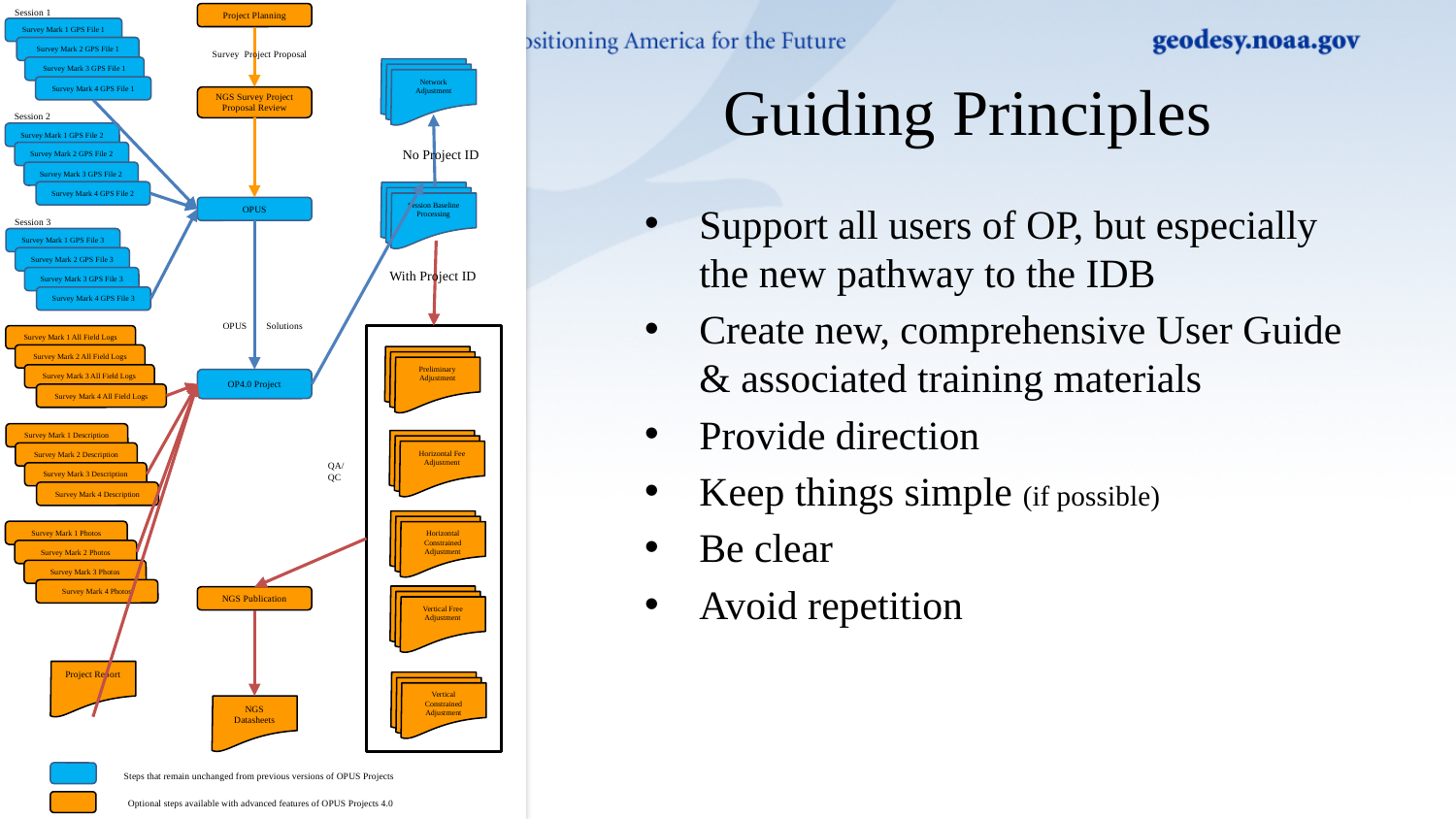

Session 1
Project Planning
Survey Mark 1 GPS File 1
Survey Mark 2 GPS File 1
Survey  Project Proposal
Survey Mark 3 GPS File 1
Preliminary Adjustments
Preliminary Adjustments
Network Adjustment
Survey Mark 4 GPS File 1
NGS Survey Project Proposal Review
Session 2
Survey Mark 1 GPS File 2
No Project ID
Survey Mark 2 GPS File 2
Survey Mark 3 GPS File 2
Survey Mark 4 GPS File 2
Preliminary Adjustments
Preliminary Adjustments
Session Baseline Processing
OPUS
Session 3
Survey Mark 1 GPS File 3
Survey Mark 2 GPS File 3
With Project ID
Survey Mark 3 GPS File 3
Survey Mark 4 GPS File 3
OPUS        Solutions

Survey Mark 1 All Field Logs
Survey Mark 2 All Field Logs
Preliminary Adjustments
Preliminary Adjustments
Preliminary Adjustment
Survey Mark 3 All Field Logs
OP4.0 Project
Survey Mark 4 All Field Logs
Survey Mark 1 Description
Preliminary Adjustments
Preliminary Adjustments
Horizontal Fee Adjustment
Survey Mark 2 Description
QA/QC
Survey Mark 3 Description
Survey Mark 4 Description
Preliminary Adjustments
Preliminary Adjustments
Survey Mark 1 Photos
Horizontal Constrained Adjustment
Survey Mark 2 Photos
Survey Mark 3 Photos
Survey Mark 4 Photos
Preliminary Adjustments
NGS Publication
Preliminary Adjustments
Vertical Free Adjustment
Project Report
Preliminary Adjustments
Preliminary Adjustments
Vertical Constrained Adjustment
NGS Datasheets

Steps that remain unchanged from previous versions of OPUS Projects
Optional steps available with advanced features of OPUS Projects 4.0

# Guiding Principles
Support all users of OP, but especially the new pathway to the IDB
Create new, comprehensive User Guide & associated training materials
Provide direction
Keep things simple (if possible)
Be clear
Avoid repetition